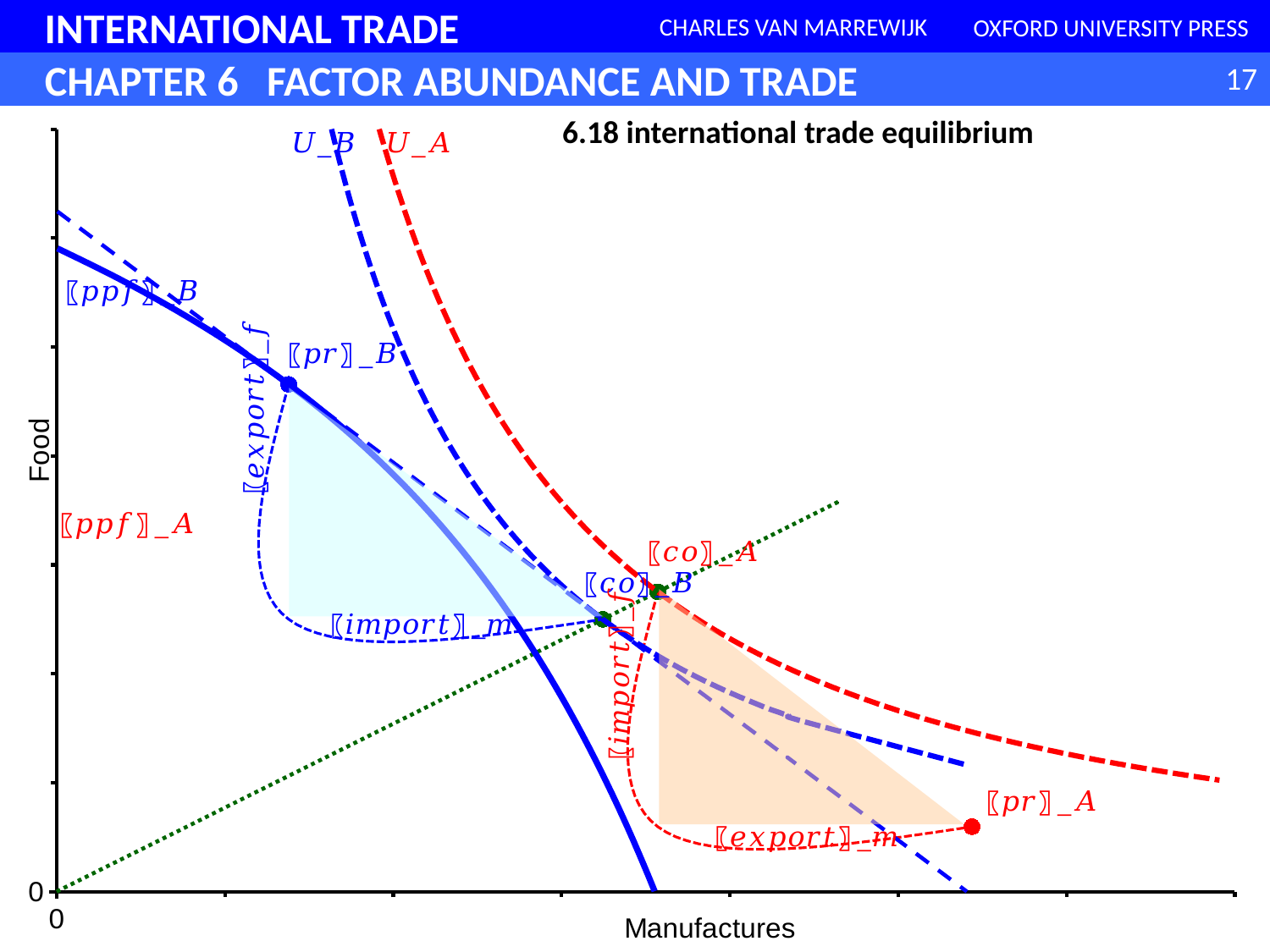

6.18 international trade equilibrium

### Chart

| Category | Y | income line | welfare |  |  |  |  |  |  |
|---|---|---|---|---|---|---|---|---|---|